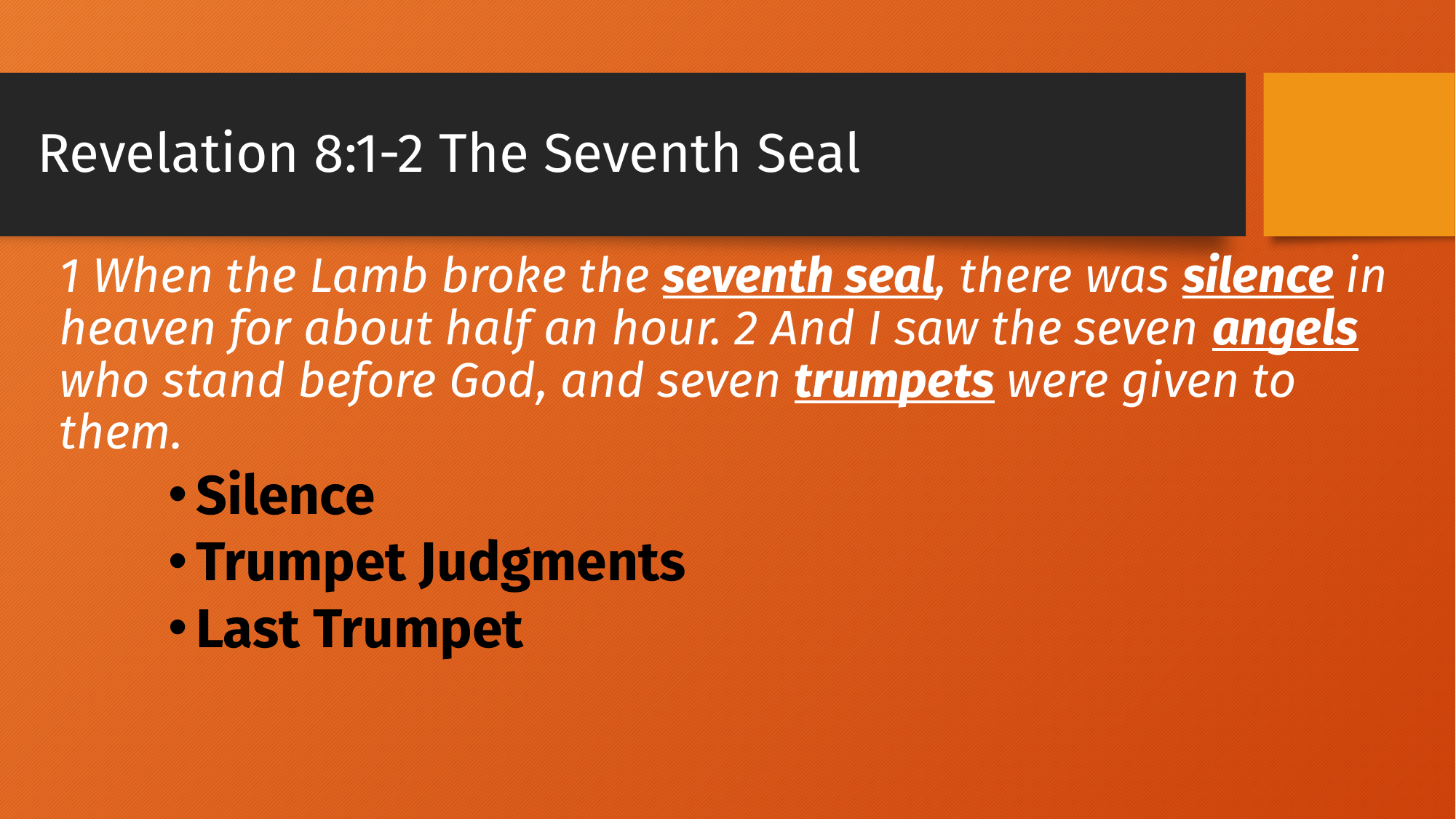

# Revelation 8:1-2 The Seventh Seal
1 When the Lamb broke the seventh seal, there was silence in heaven for about half an hour. 2 And I saw the seven angels who stand before God, and seven trumpets were given to them.
Silence
Trumpet Judgments
Last Trumpet